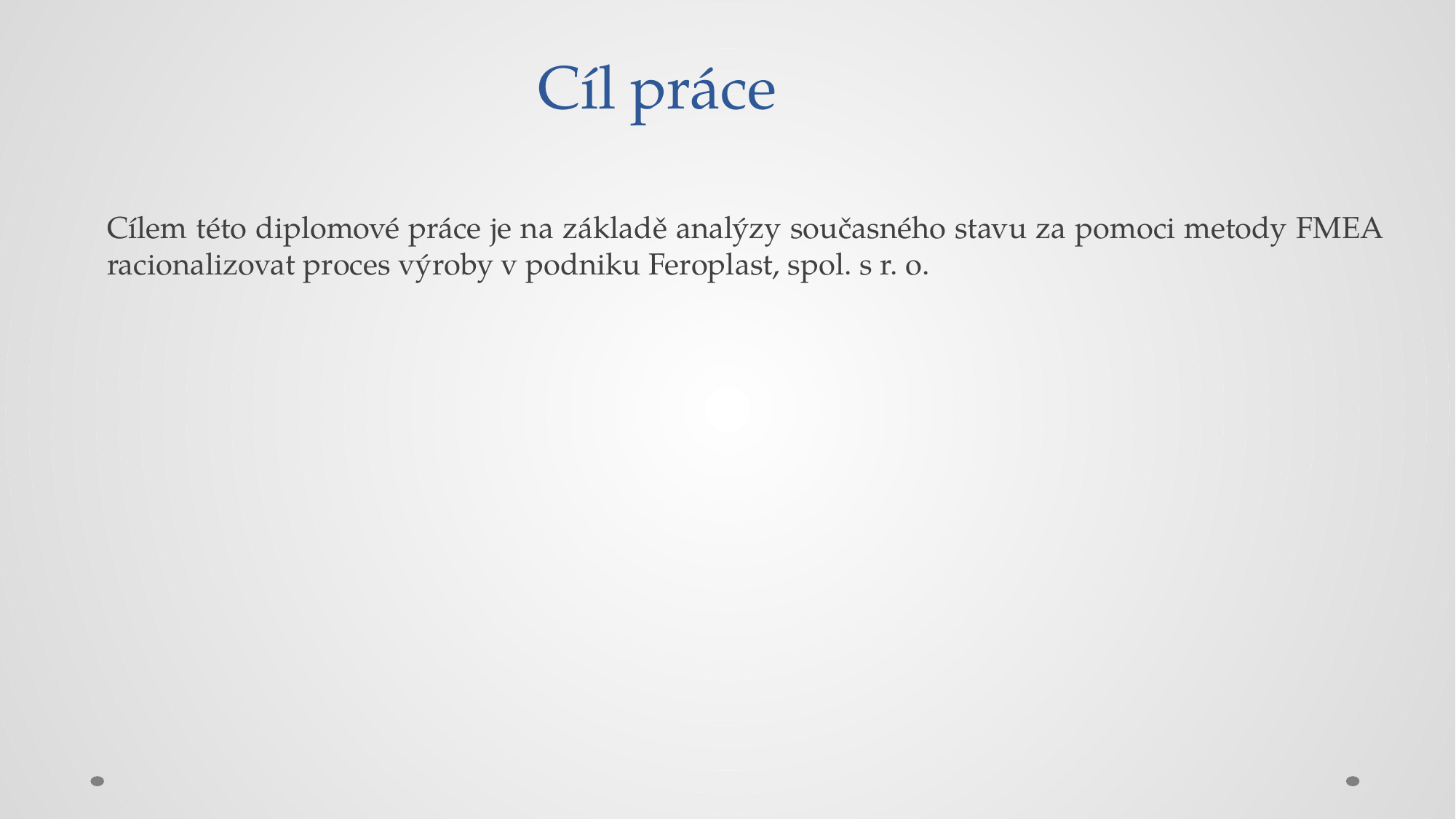

# Cíl práce

Cílem této diplomové práce je na základě analýzy současného stavu za pomoci metody FMEA racionalizovat proces výroby v podniku Feroplast, spol. s r. o.